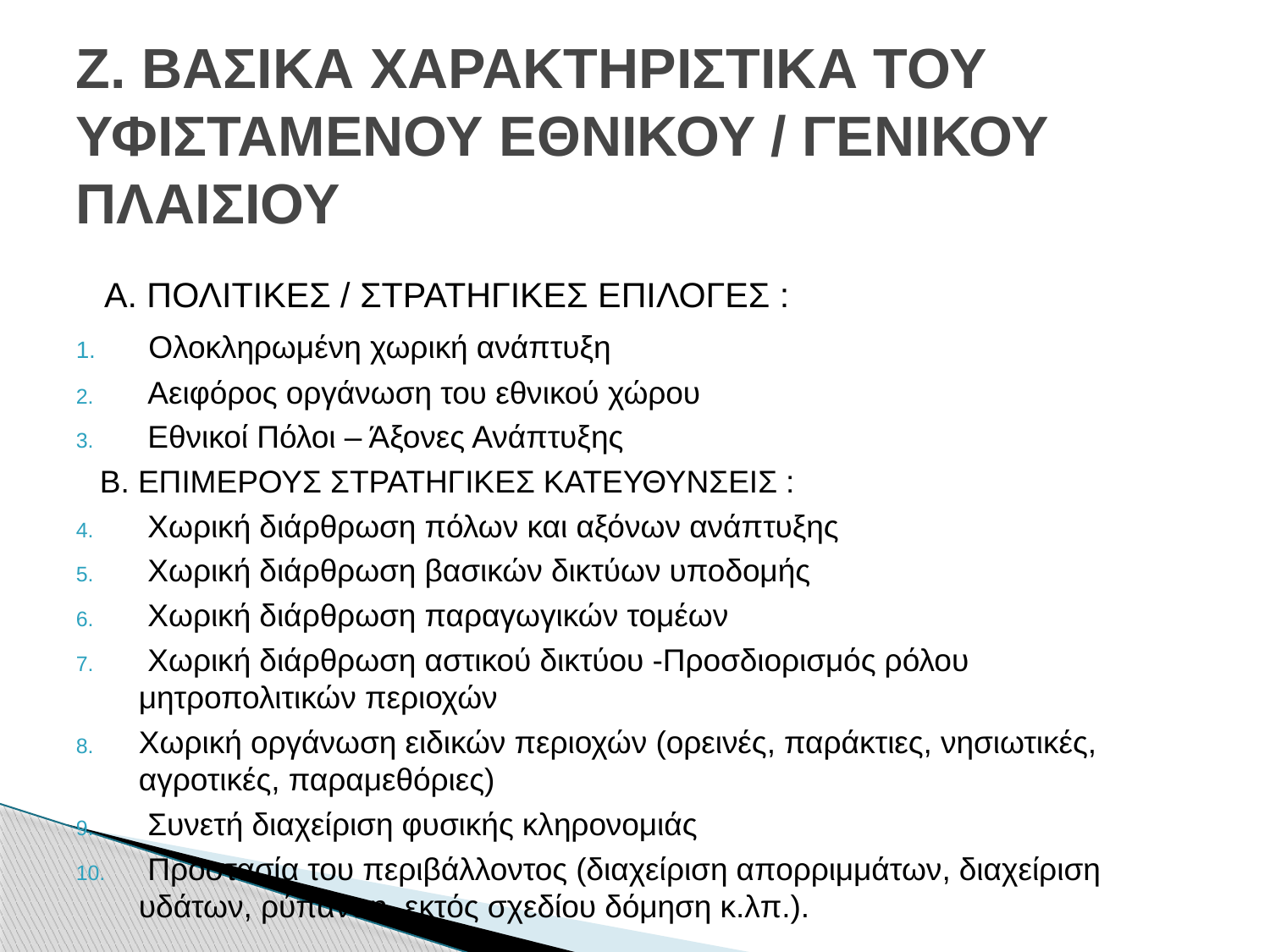

# Ζ. ΒΑΣΙΚΑ ΧΑΡΑΚΤΗΡΙΣΤΙΚΑ ΤΟΥ ΥΦΙΣΤΑΜΕΝΟΥ ΕΘΝΙΚΟΥ / ΓΕΝΙΚΟΥ ΠΛΑΙΣΙΟΥ
 Α. ΠΟΛΙΤΙΚΕΣ / ΣΤΡΑΤΗΓΙΚΕΣ ΕΠΙΛΟΓΕΣ :
 Ολοκληρωμένη χωρική ανάπτυξη
 Αειφόρος οργάνωση του εθνικού χώρου
 Εθνικοί Πόλοι – Άξονες Ανάπτυξης
 Β. ΕΠΙΜΕΡΟΥΣ ΣΤΡΑΤΗΓΙΚΕΣ ΚΑΤΕΥΘΥΝΣΕΙΣ :
 Χωρική διάρθρωση πόλων και αξόνων ανάπτυξης
 Χωρική διάρθρωση βασικών δικτύων υποδομής
 Χωρική διάρθρωση παραγωγικών τομέων
 Χωρική διάρθρωση αστικού δικτύου -Προσδιορισμός ρόλου μητροπολιτικών περιοχών
Χωρική οργάνωση ειδικών περιοχών (ορεινές, παράκτιες, νησιωτικές, αγροτικές, παραμεθόριες)
 Συνετή διαχείριση φυσικής κληρονομιάς
 Προστασία του περιβάλλοντος (διαχείριση απορριμμάτων, διαχείριση υδάτων, ρύπανση, εκτός σχεδίου δόμηση κ.λπ.).